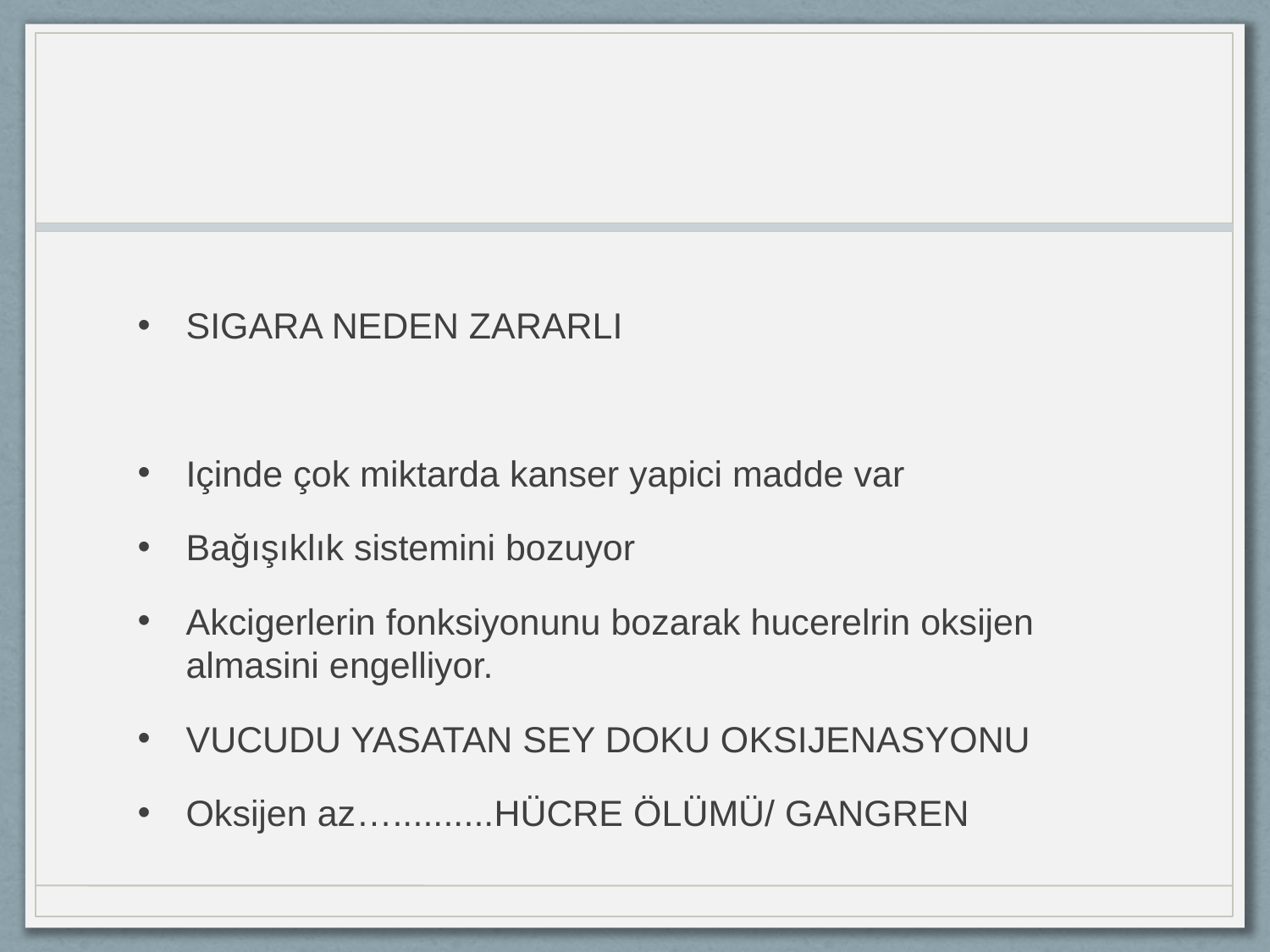

#
SIGARA NEDEN ZARARLI

Içinde çok miktarda kanser yapici madde var
Bağışıklık sistemini bozuyor
Akcigerlerin fonksiyonunu bozarak hucerelrin oksijen almasini engelliyor.
VUCUDU YASATAN SEY DOKU OKSIJENASYONU
Oksijen az…..........HÜCRE ÖLÜMÜ/ GANGREN